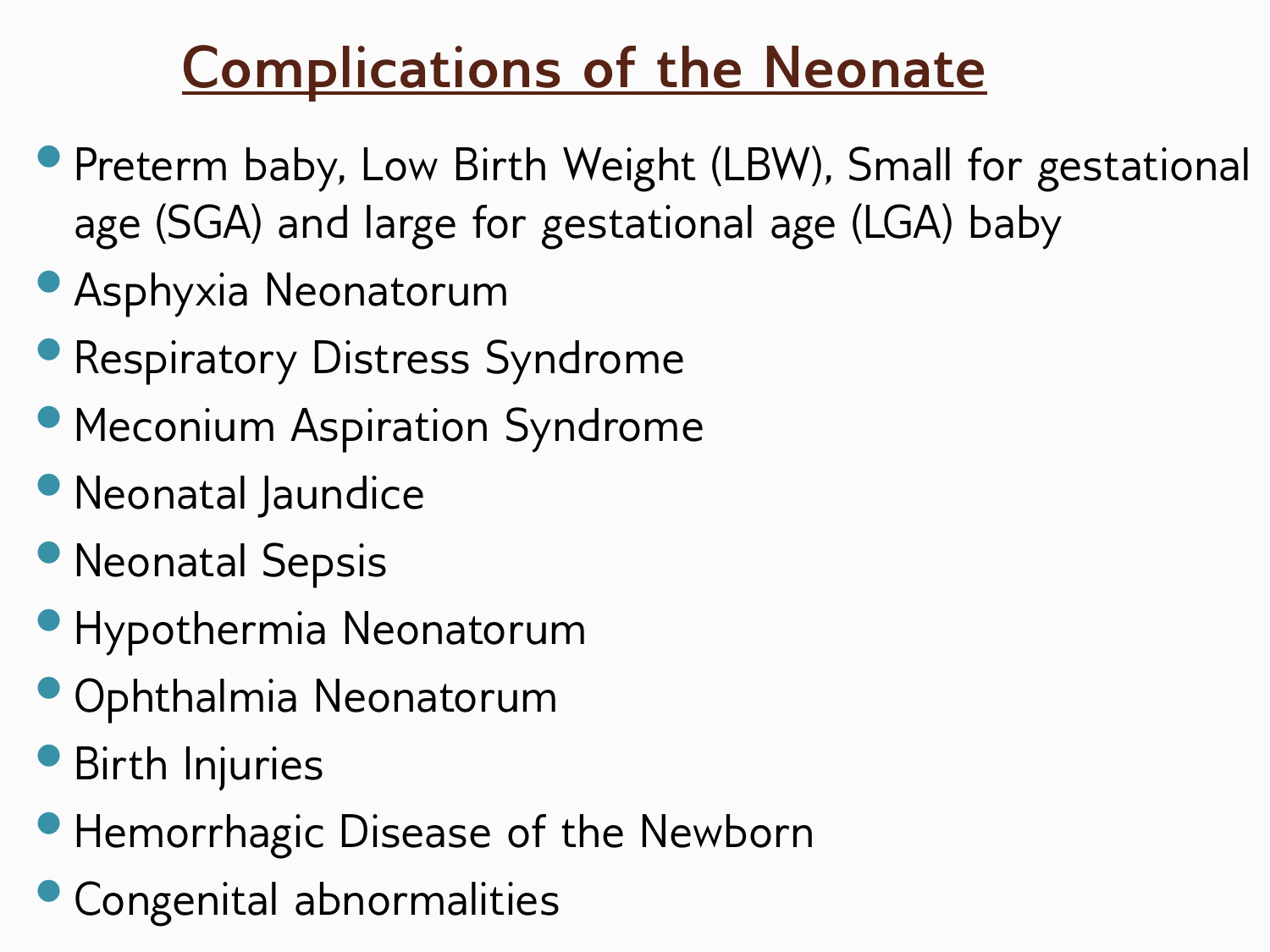

# Complications of the Neonate
Preterm baby, Low Birth Weight (LBW), Small for gestational age (SGA) and large for gestational age (LGA) baby
Asphyxia Neonatorum
Respiratory Distress Syndrome
Meconium Aspiration Syndrome
Neonatal Jaundice
Neonatal Sepsis
Hypothermia Neonatorum
Ophthalmia Neonatorum
Birth Injuries
Hemorrhagic Disease of the Newborn
Congenital abnormalities